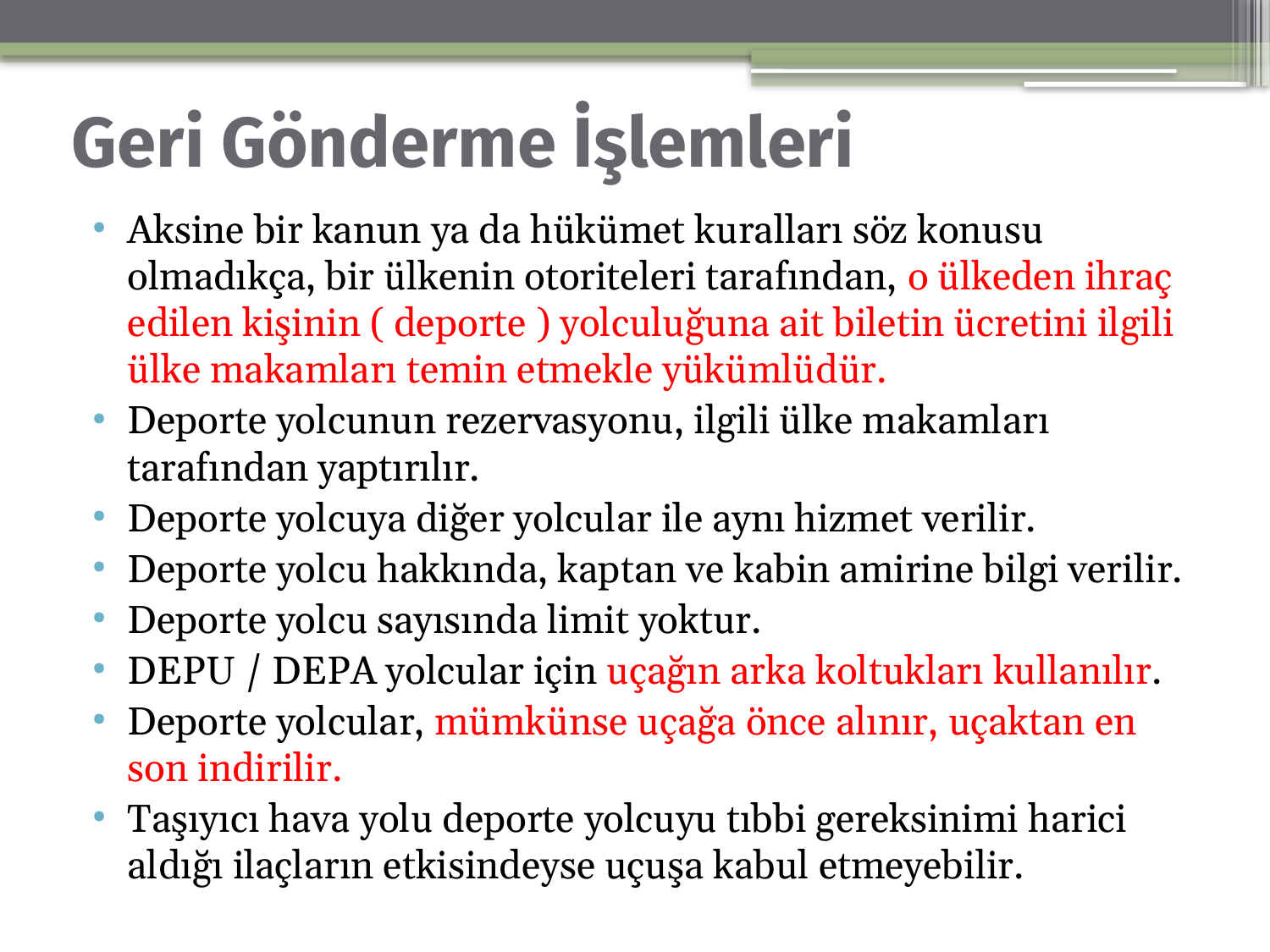

# Geri Gönderme İşlemleri
Aksine bir kanun ya da hükümet kuralları söz konusu olmadıkça, bir ülkenin otoriteleri tarafından, o ülkeden ihraç edilen kişinin ( deporte ) yolculuğuna ait biletin ücretini ilgili ülke makamları temin etmekle yükümlüdür.
Deporte yolcunun rezervasyonu, ilgili ülke makamları tarafından yaptırılır.
Deporte yolcuya diğer yolcular ile aynı hizmet verilir.
Deporte yolcu hakkında, kaptan ve kabin amirine bilgi verilir.
Deporte yolcu sayısında limit yoktur.
DEPU / DEPA yolcular için uçağın arka koltukları kullanılır.
Deporte yolcular, mümkünse uçağa önce alınır, uçaktan en son indirilir.
Taşıyıcı hava yolu deporte yolcuyu tıbbi gereksinimi harici aldığı ilaçların etkisindeyse uçuşa kabul etmeyebilir.